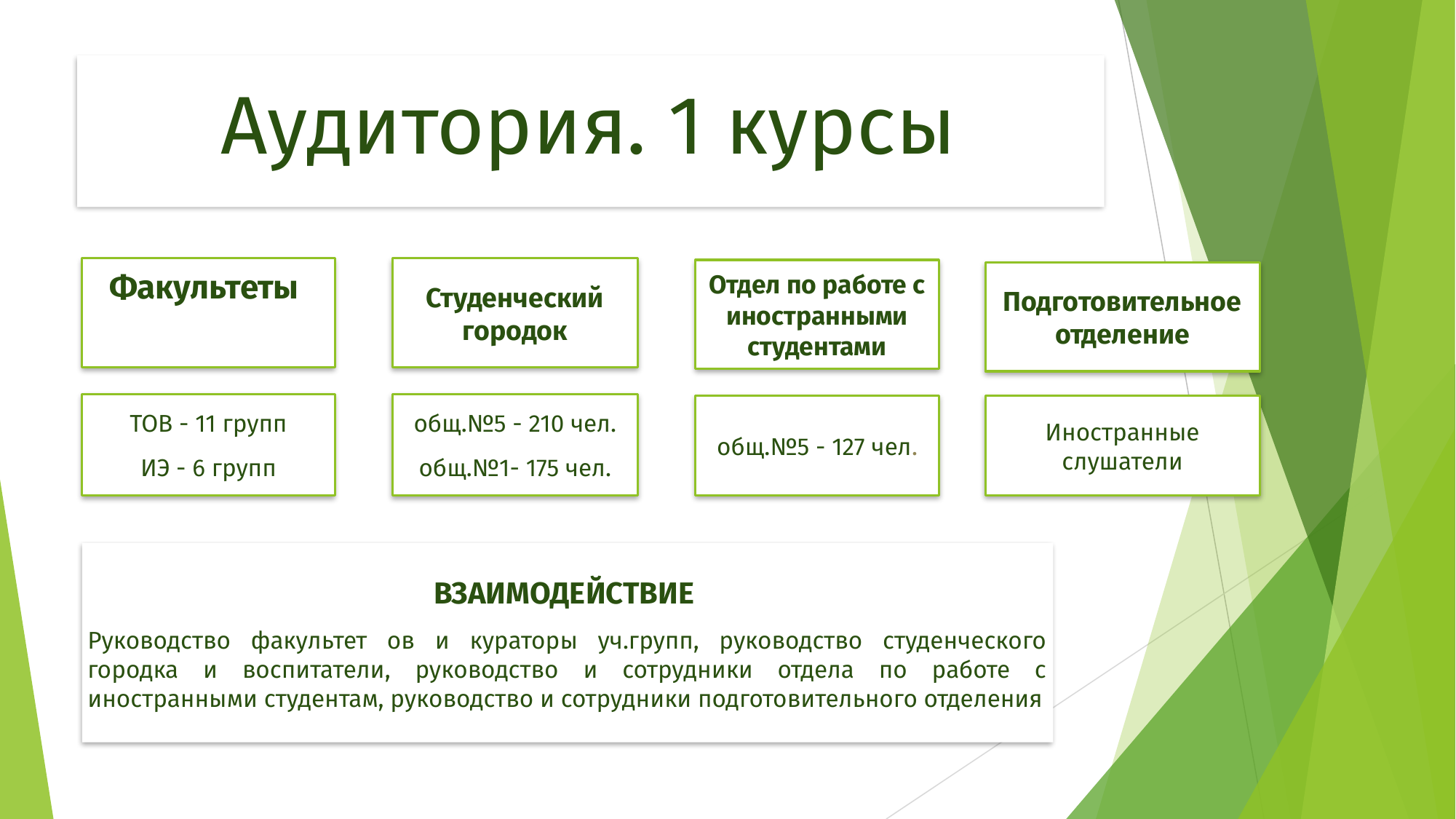

Аудитория. 1 курсы
Факультеты

Студенческий городок
Отдел по работе с иностранными студентами
Подготовительное отделение
общ.№5 - 210 чел.
общ.№1- 175 чел.
ТОВ - 11 групп
ИЭ - 6 групп
общ.№5 - 127 чел.
Иностранные слушатели
ВЗАИМОДЕЙСТВИЕ
Руководство факультет ов и кураторы уч.групп, руководство студенческого городка и воспитатели, руководство и сотрудники отдела по работе с иностранными студентам, руководство и сотрудники подготовительного отделения